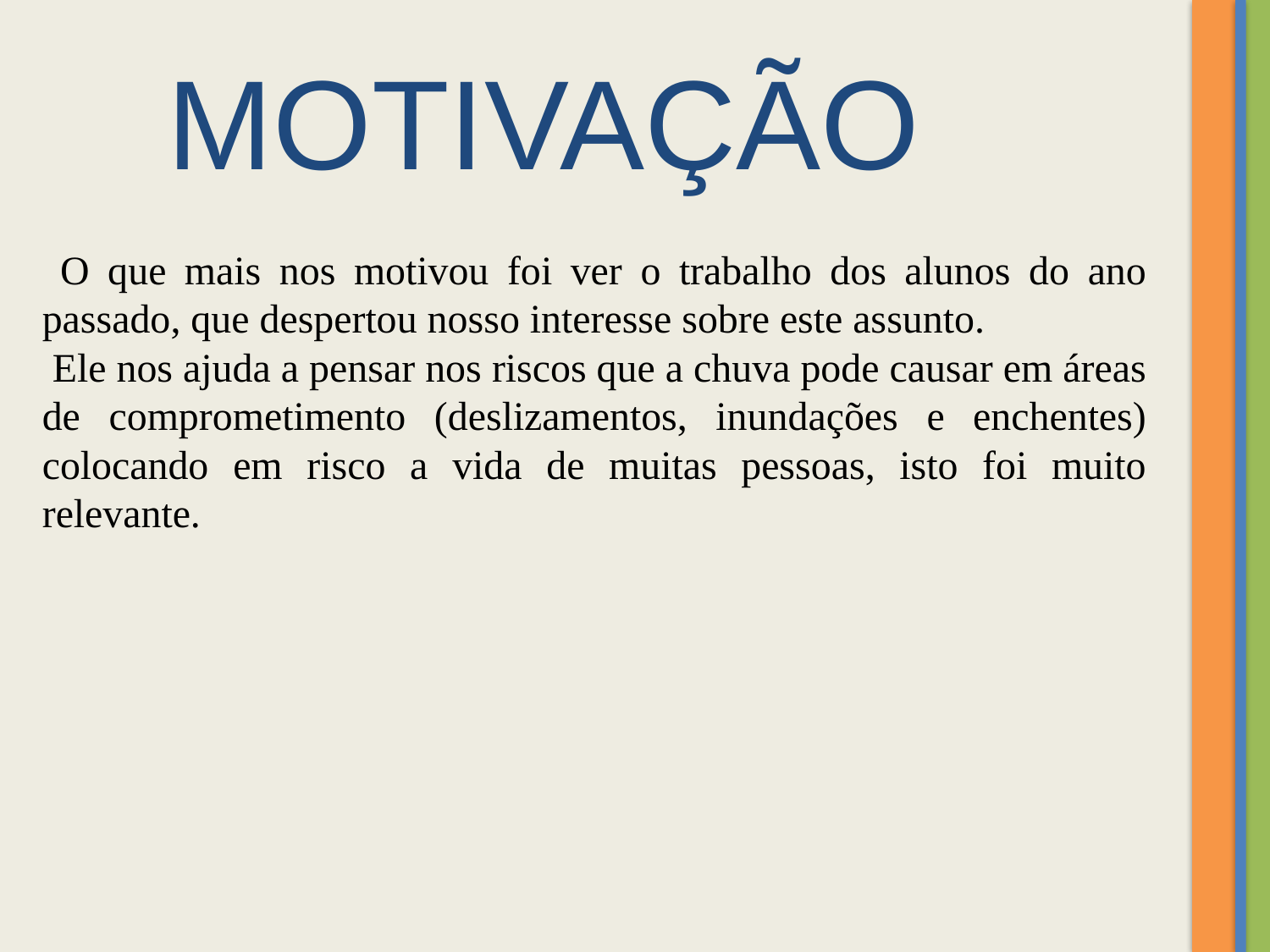

MOTIVAÇÃO
 O que mais nos motivou foi ver o trabalho dos alunos do ano passado, que despertou nosso interesse sobre este assunto.
 Ele nos ajuda a pensar nos riscos que a chuva pode causar em áreas de comprometimento (deslizamentos, inundações e enchentes) colocando em risco a vida de muitas pessoas, isto foi muito relevante.